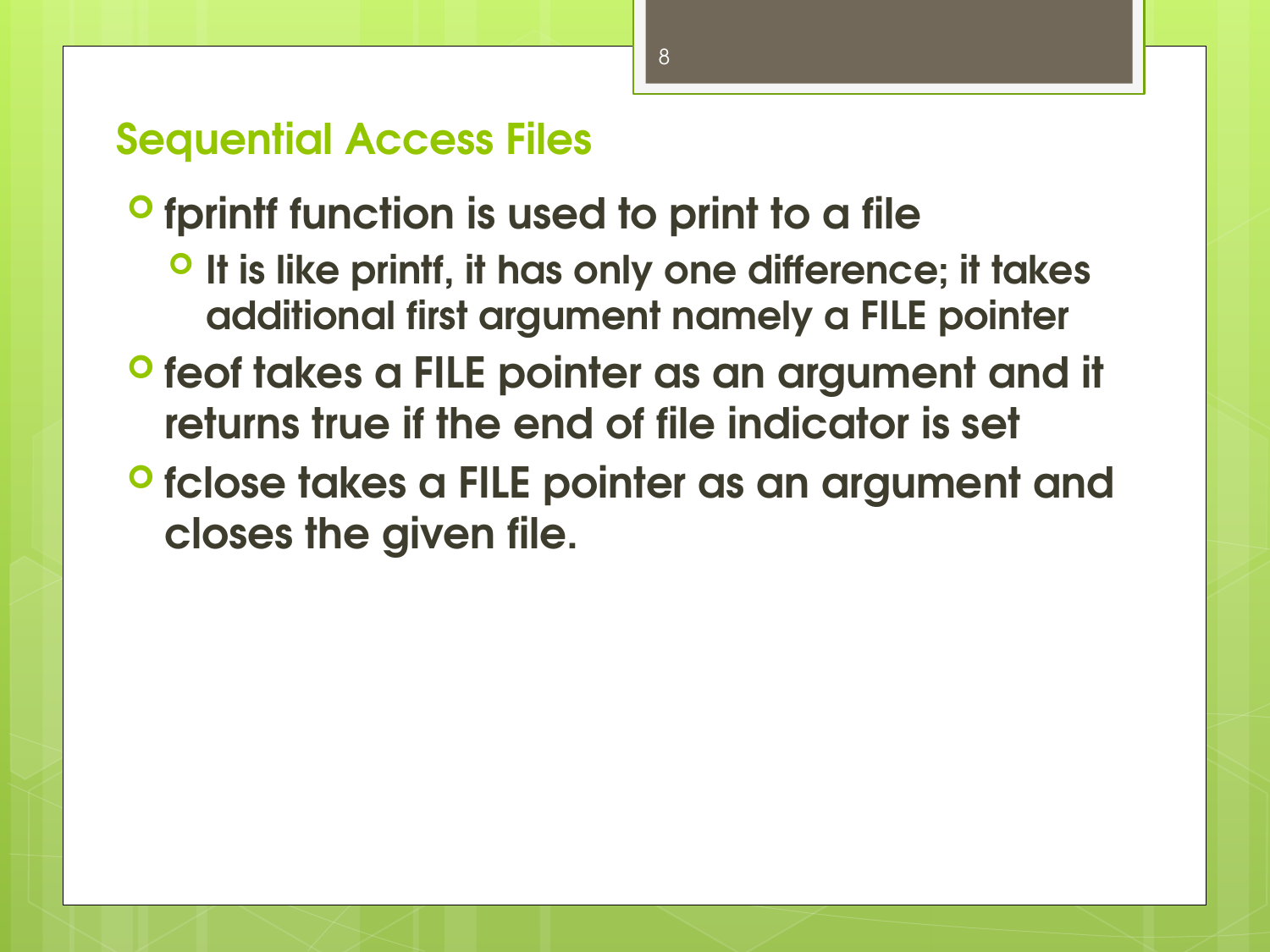

8
# Sequential Access Files
fprintf function is used to print to a file
It is like printf, it has only one difference; it takes additional first argument namely a FILE pointer
feof takes a FILE pointer as an argument and it returns true if the end of file indicator is set
fclose takes a FILE pointer as an argument and closes the given file.